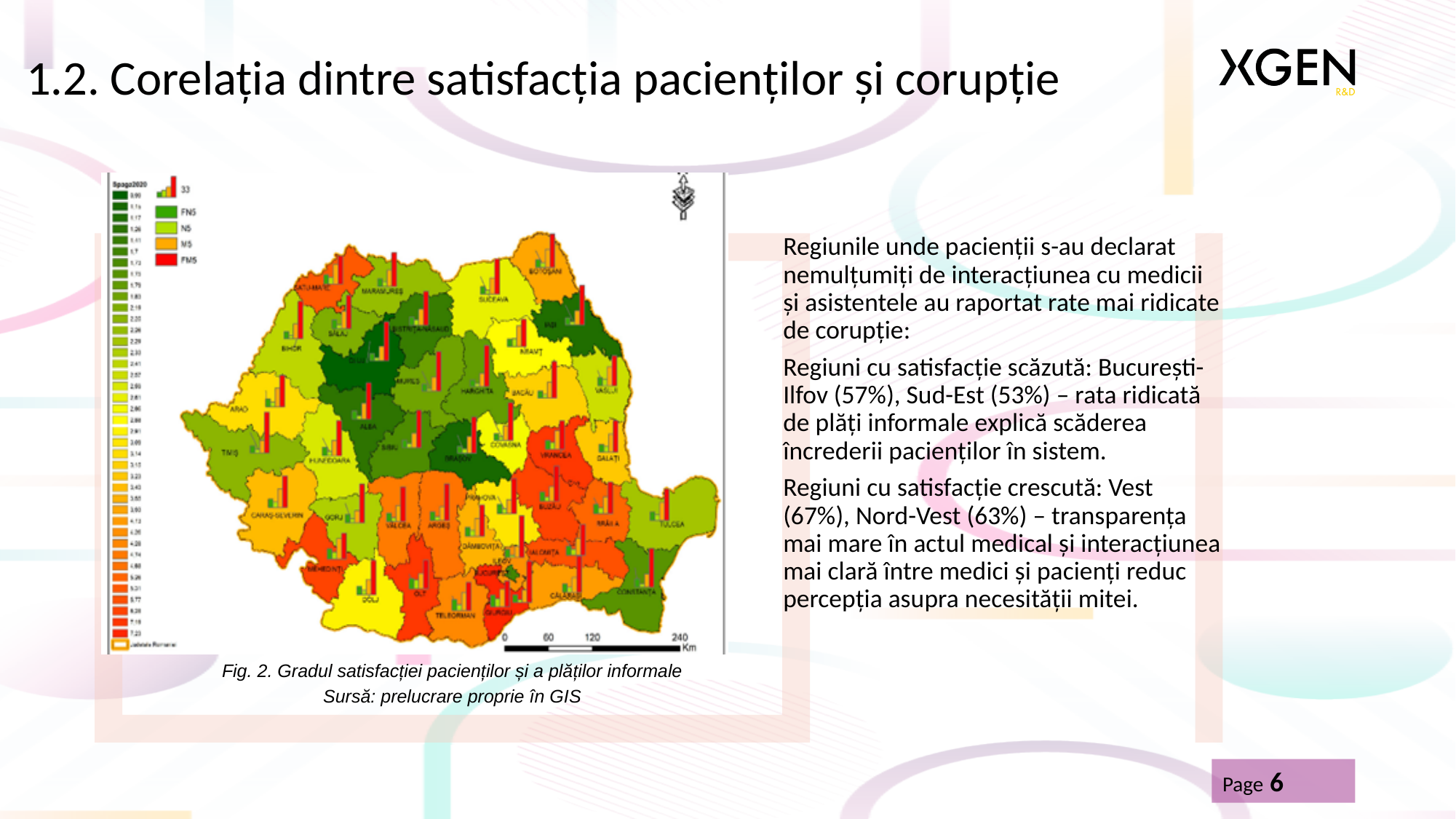

# 1.2. Corelația dintre satisfacția pacienților și corupție
Fig. 2. Gradul satisfacției pacienților și a plăților informale
Sursă: prelucrare proprie în GIS
Regiunile unde pacienții s-au declarat nemulțumiți de interacțiunea cu medicii și asistentele au raportat rate mai ridicate de corupție:
Regiuni cu satisfacție scăzută: București-Ilfov (57%), Sud-Est (53%) – rata ridicată de plăți informale explică scăderea încrederii pacienților în sistem.
Regiuni cu satisfacție crescută: Vest (67%), Nord-Vest (63%) – transparența mai mare în actul medical și interacțiunea mai clară între medici și pacienți reduc percepția asupra necesității mitei.

Page 6